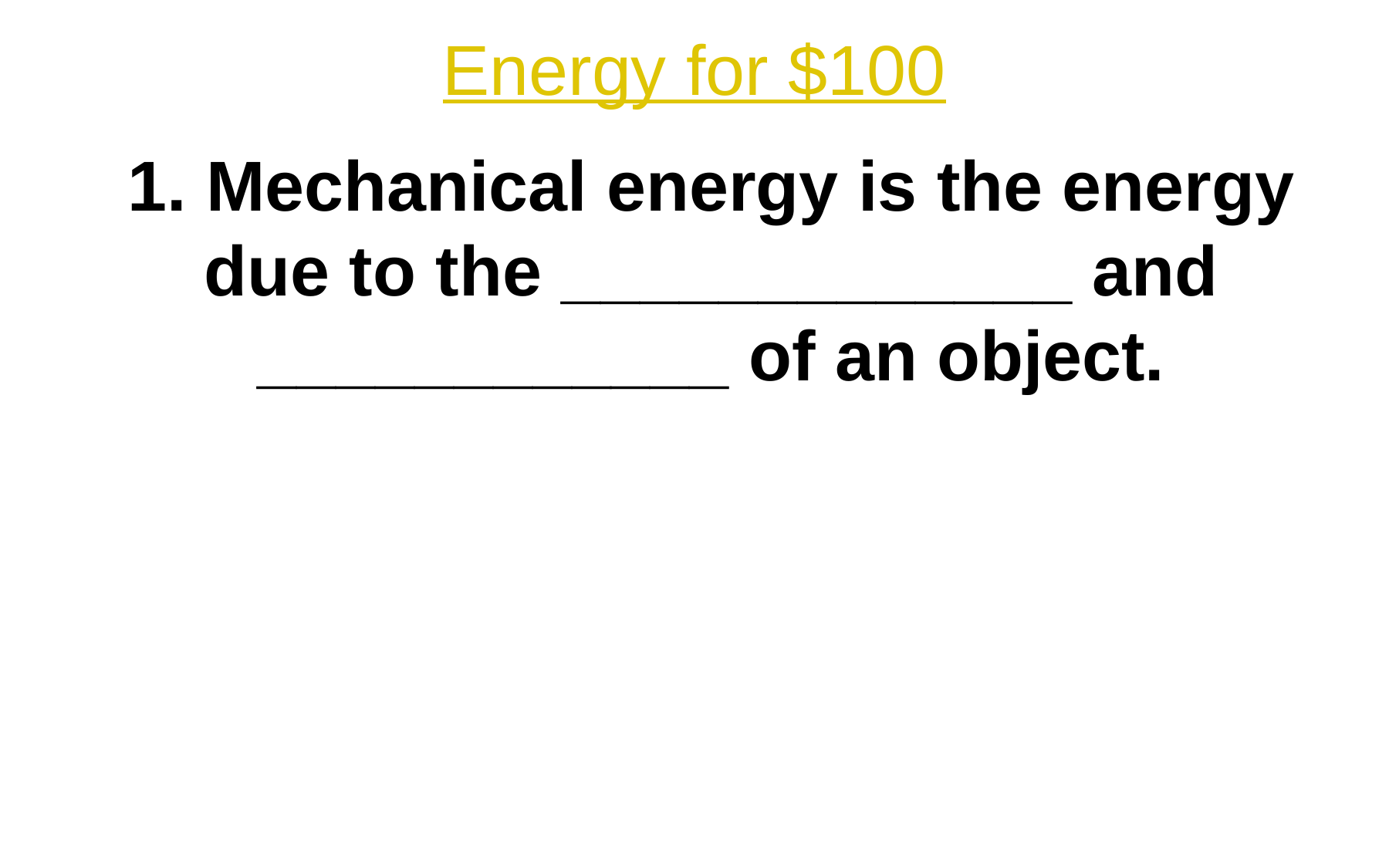

Energy for $100
1. Mechanical energy is the energy due to the _____________ and ____________ of an object.